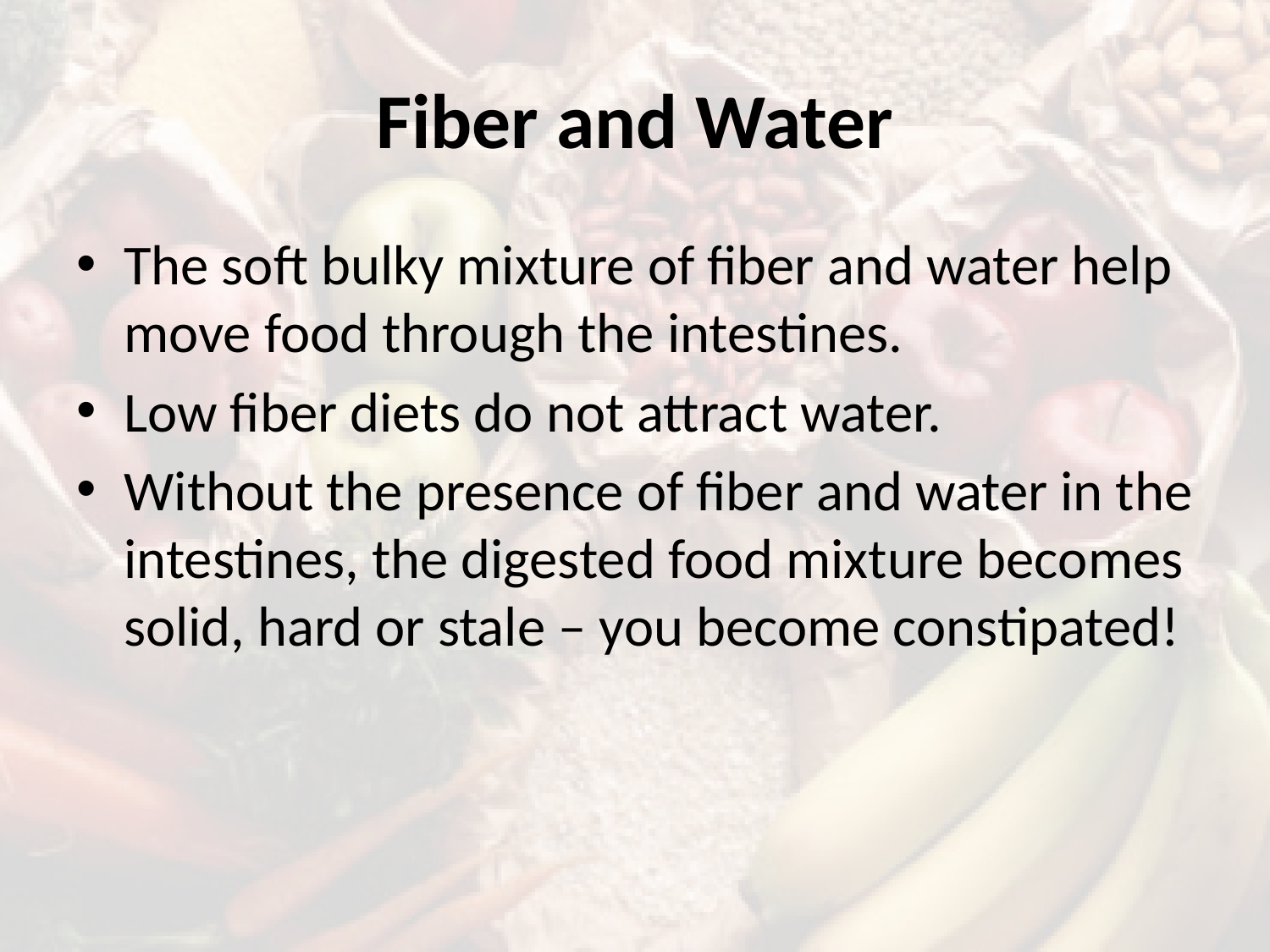

# Fiber and Water
The soft bulky mixture of fiber and water help move food through the intestines.
Low fiber diets do not attract water.
Without the presence of fiber and water in the intestines, the digested food mixture becomes solid, hard or stale – you become constipated!